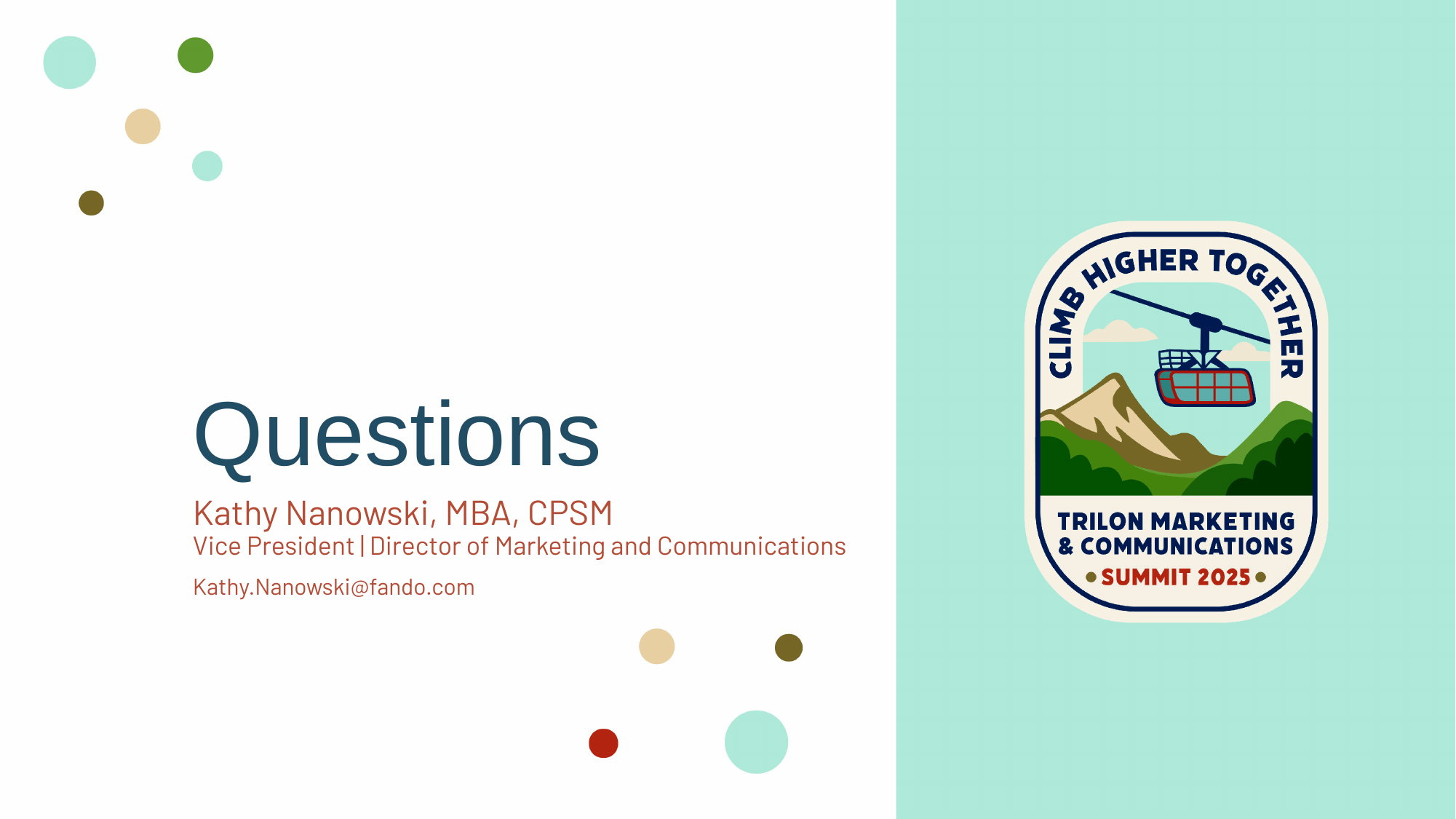

# Questions
Kathy Nanowski, MBA, CPSM
Vice President | Director of Marketing and Communications
Kathy.Nanowski@fando.com